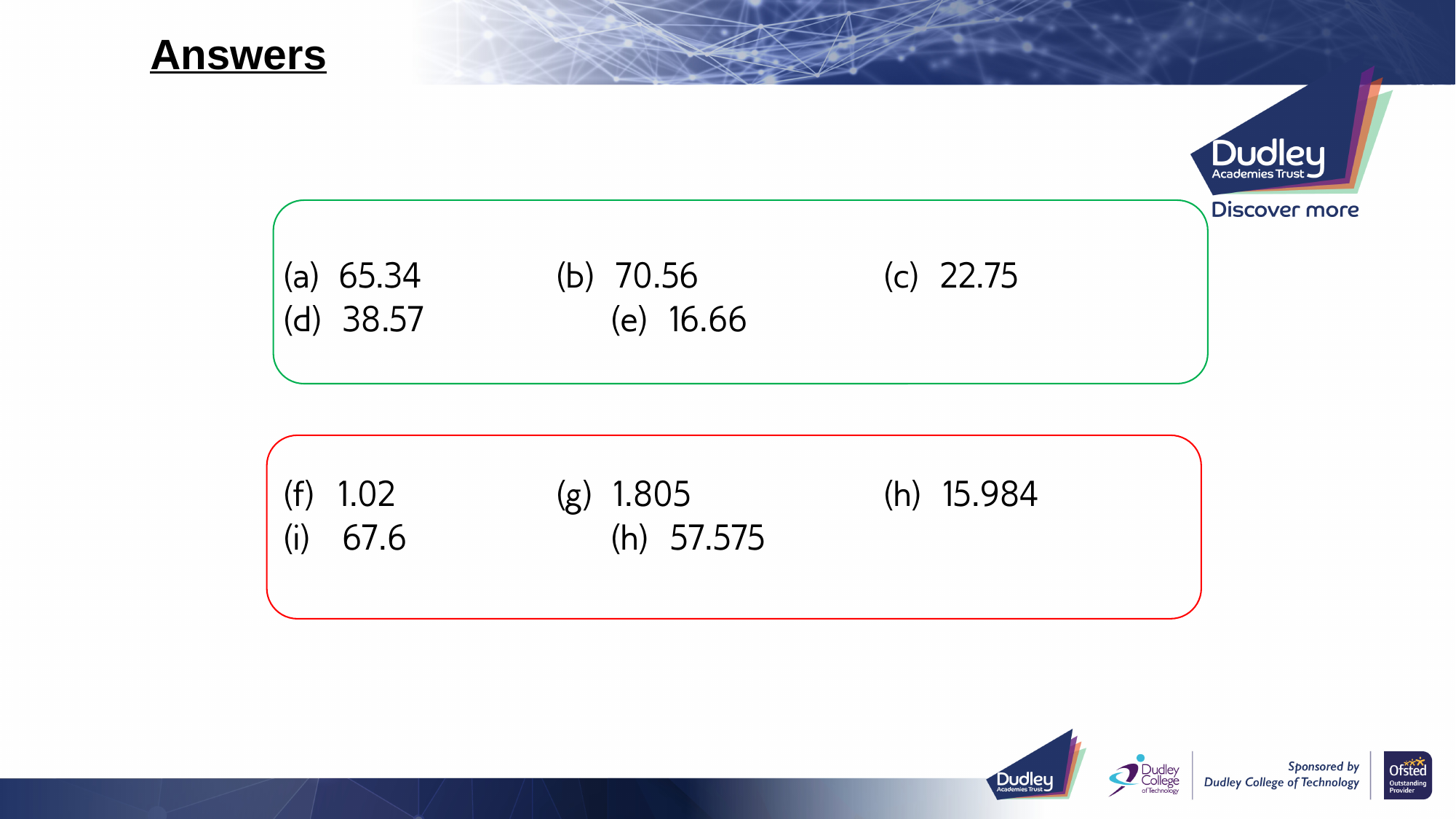

Answers

65.34		(b)  70.56		(c)  22.75
(d)  38.57		(e)  16.66

1.02		(g)  1.805		(h)  15.984
(i)   67.6		(h)  57.575